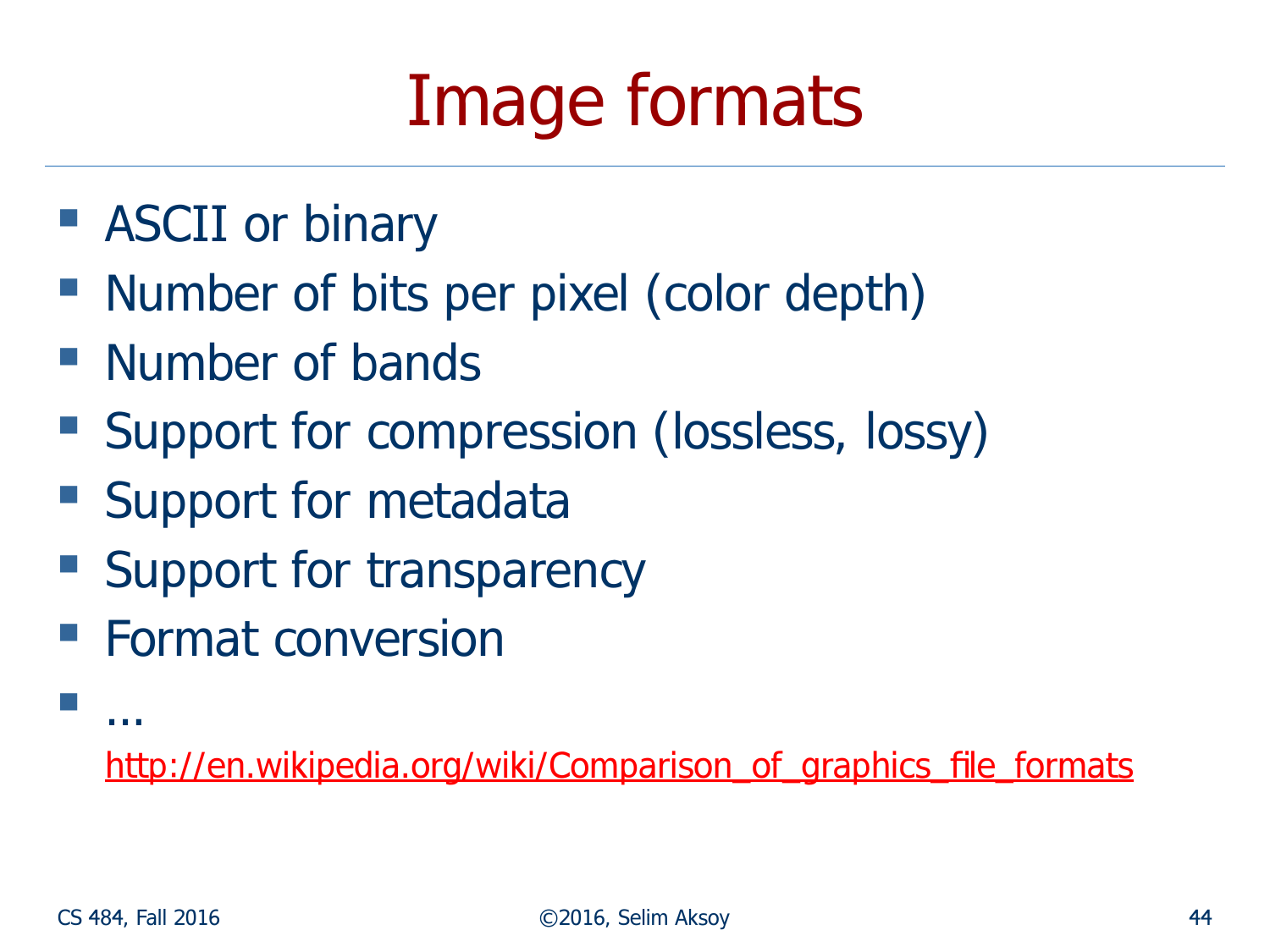

# Image formats
ASCII or binary
Number of bits per pixel (color depth)
Number of bands
Support for compression (lossless, lossy)
Support for metadata
Support for transparency
Format conversion
…
	http://en.wikipedia.org/wiki/Comparison_of_graphics_file_formats
CS 484, Fall 2016
©2016, Selim Aksoy
44